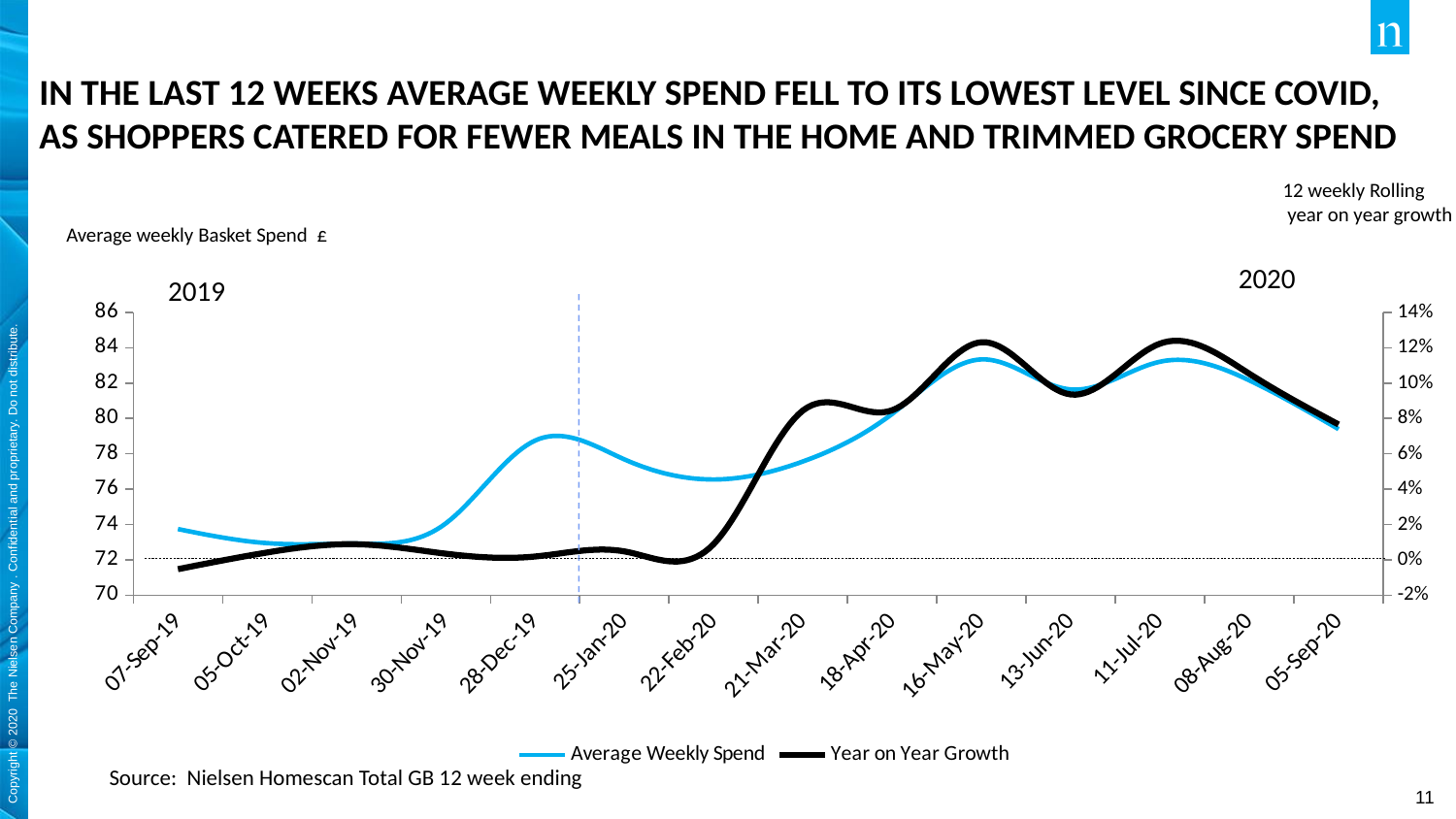

# IN THE LAST 12 WEEKS AVERAGE WEEKLY SPEND FELL TO ITS LOWEST LEVEL SINCE COVID, AS SHOPPERS CATERED FOR FEWER MEALS IN THE HOME AND TRIMMED GROCERY SPEND
12 weekly Rolling
 year on year growth
Average weekly Basket Spend  £
2020
2019

[unsupported chart]

Source:  Nielsen Homescan Total GB 12 week ending